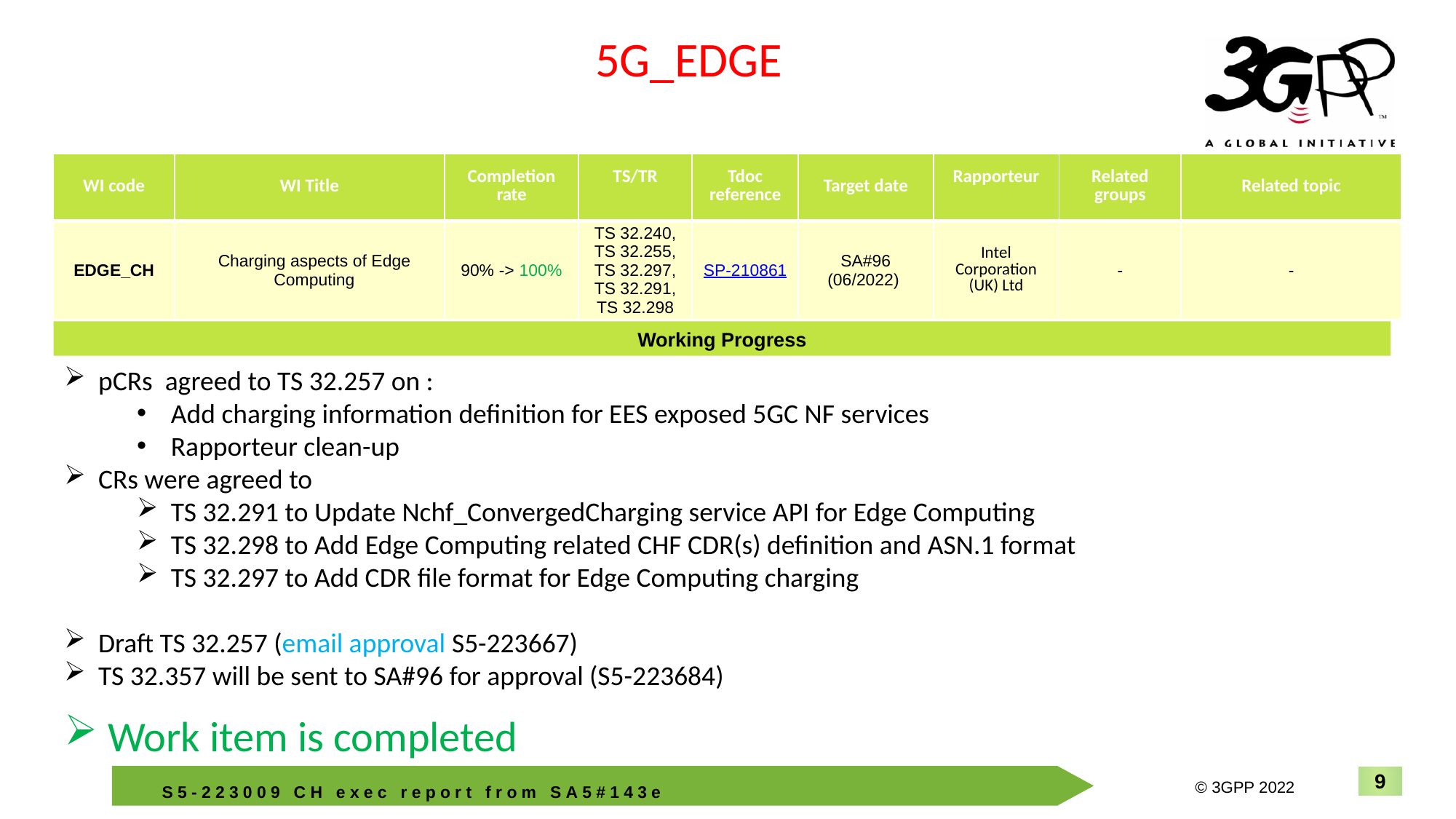

5G_EDGE
| WI code | WI Title | Completion rate | TS/TR | Tdoc reference | Target date | Rapporteur | Related groups | Related topic |
| --- | --- | --- | --- | --- | --- | --- | --- | --- |
| EDGE\_CH | Charging aspects of Edge Computing | 90% -> 100% | TS 32.240, TS 32.255, TS 32.297, TS 32.291, TS 32.298 | SP-210861 | SA#96 (06/2022) | Intel Corporation (UK) Ltd | - | - |
Working Progress
pCRs  agreed to TS 32.257 on :
Add charging information definition for EES exposed 5GC NF services
Rapporteur clean-up
CRs were agreed to
TS 32.291 to Update Nchf_ConvergedCharging service API for Edge Computing
TS 32.298 to Add Edge Computing related CHF CDR(s) definition and ASN.1 format
TS 32.297 to Add CDR file format for Edge Computing charging

Draft TS 32.257 (email approval S5-223667)
TS 32.357 will be sent to SA#96 for approval (S5-223684)

 Work item is completed